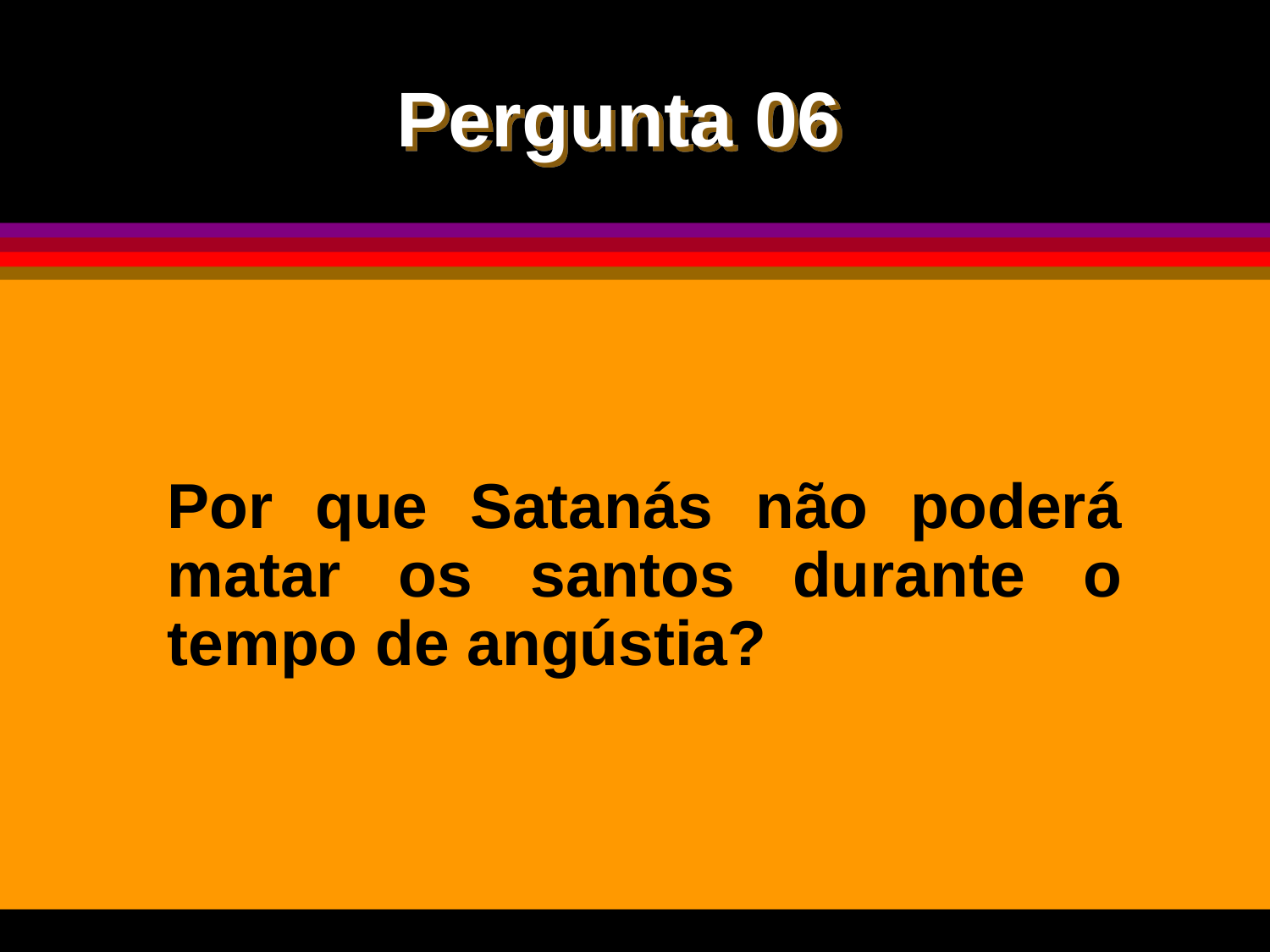

Pergunta 06
Por que Satanás não poderá matar os santos durante o tempo de angústia?